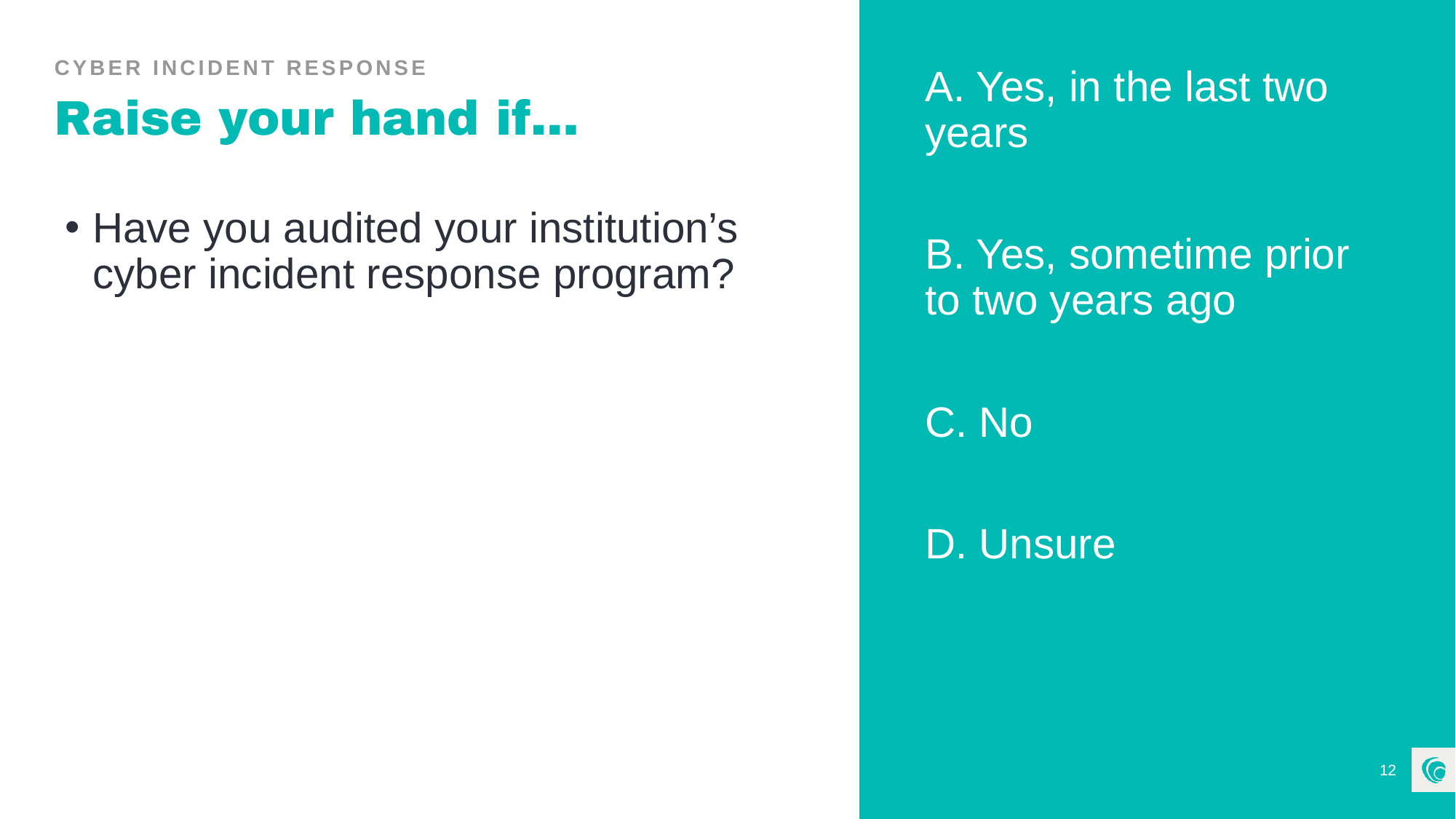

Cyber Incident response
A. Yes, in the last two years

B. Yes, sometime prior to two years ago

C. No

D. Unsure
# Raise your hand if…
Have you audited your institution’s cyber incident response program?